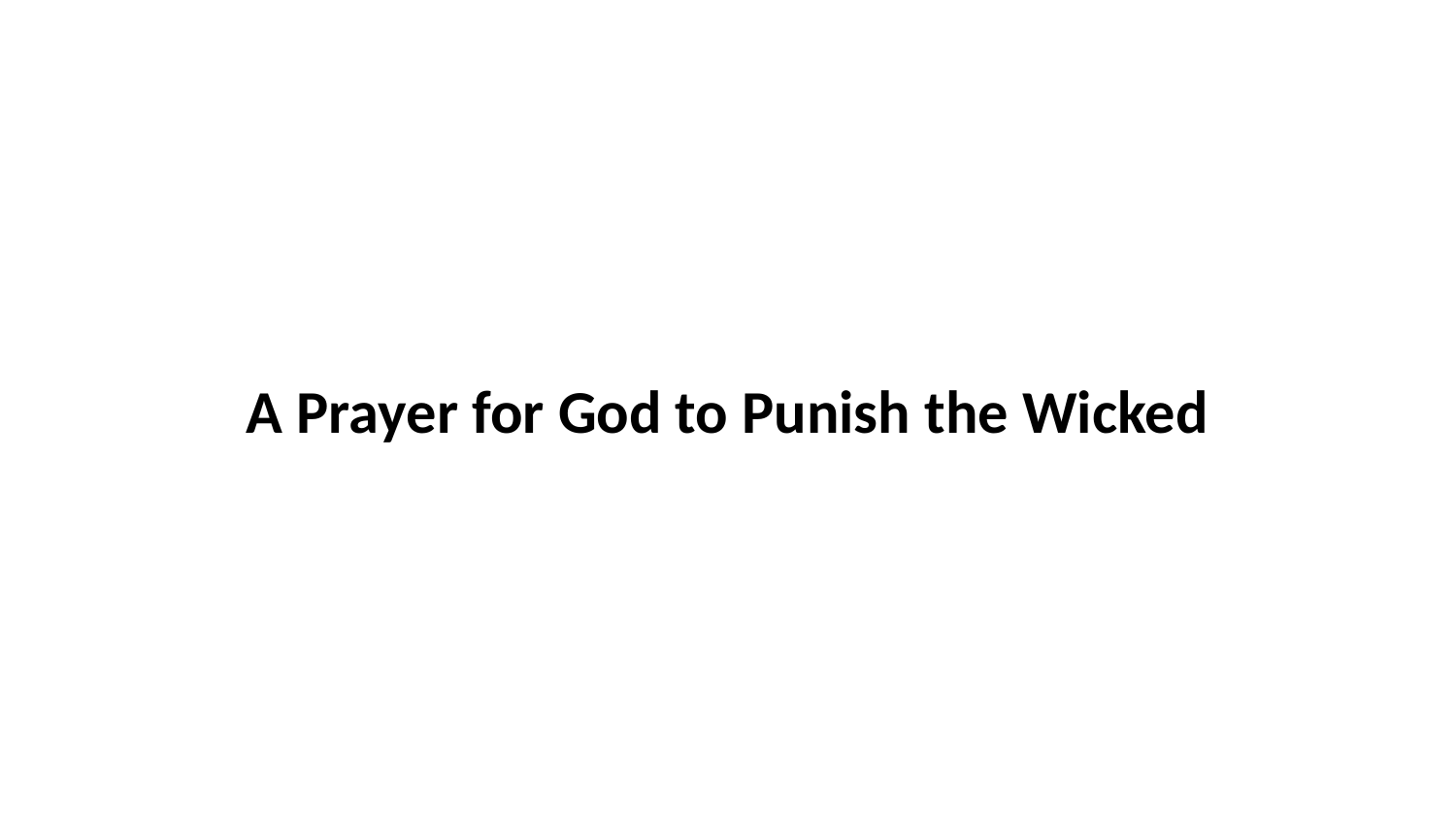

A Prayer for God to Punish the Wicked